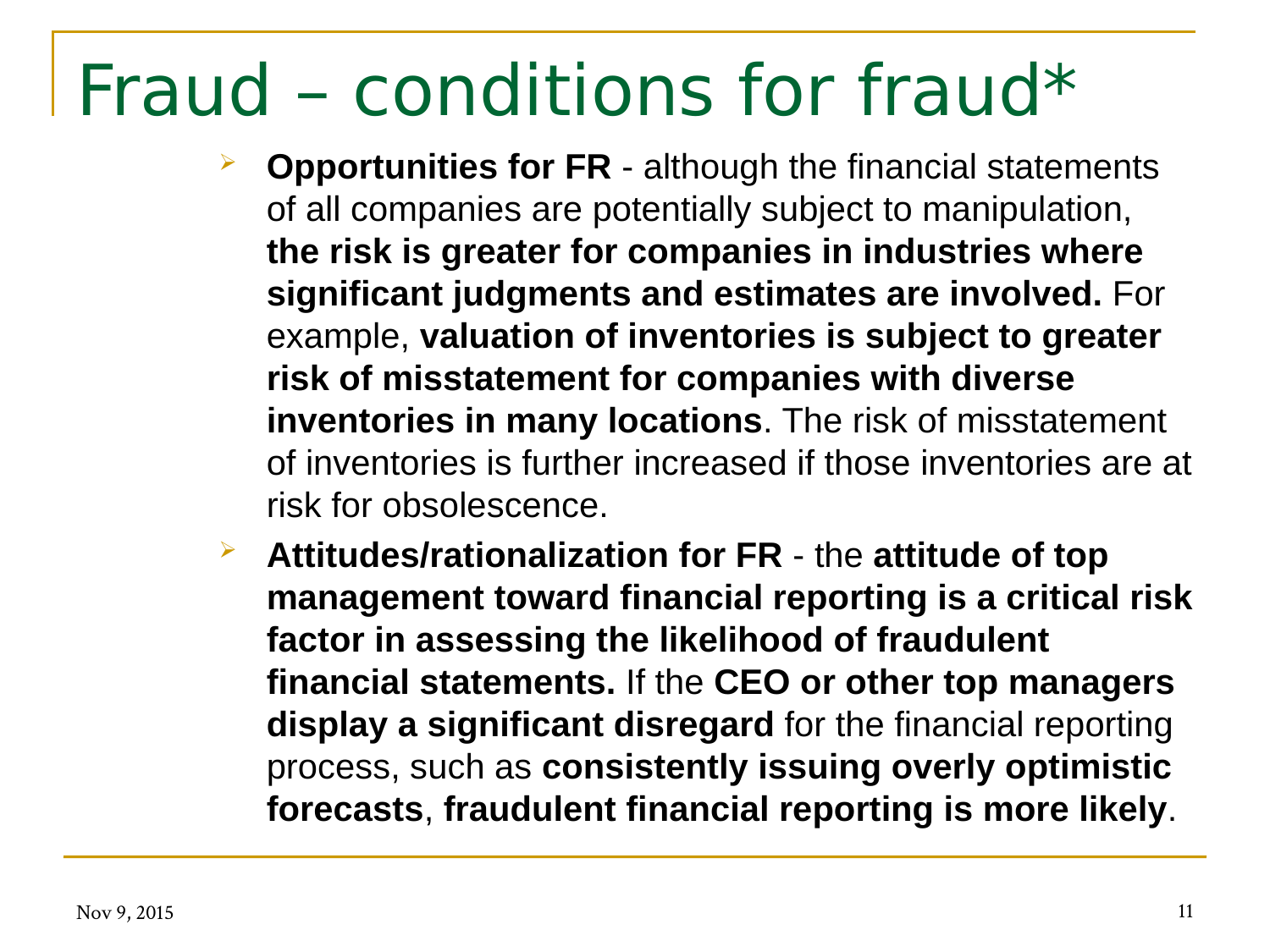

# Fraud – conditions for fraud*
Opportunities for FR - although the financial statements of all companies are potentially subject to manipulation, the risk is greater for companies in industries where significant judgments and estimates are involved. For example, valuation of inventories is subject to greater risk of misstatement for companies with diverse inventories in many locations. The risk of misstatement of inventories is further increased if those inventories are at risk for obsolescence.
Attitudes/rationalization for FR - the attitude of top management toward financial reporting is a critical risk factor in assessing the likelihood of fraudulent financial statements. If the CEO or other top managers display a significant disregard for the financial reporting process, such as consistently issuing overly optimistic forecasts, fraudulent financial reporting is more likely.

Nov 9, 2015
11